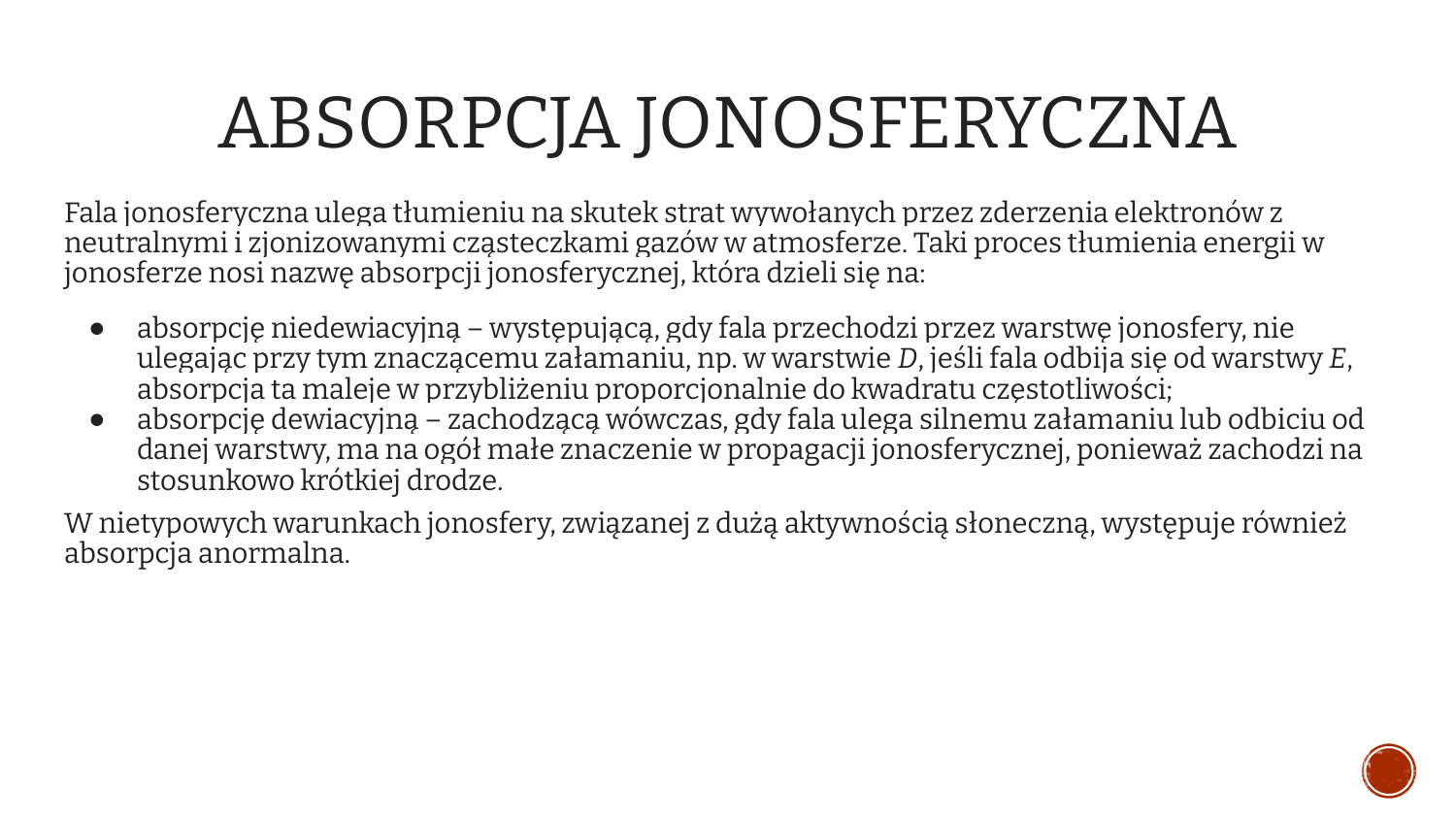

# Absorpcja jonosferyczna
Fala jonosferyczna ulega tłumieniu na skutek strat wywołanych przez zderzenia elektronów z neutralnymi i zjonizowanymi cząsteczkami gazów w atmosferze. Taki proces tłumienia energii w jonosferze nosi nazwę absorpcji jonosferycznej, która dzieli się na:
absorpcję niedewiacyjną – występującą, gdy fala przechodzi przez warstwę jonosfery, nie ulegając przy tym znaczącemu załamaniu, np. w warstwie D, jeśli fala odbija się od warstwy E, absorpcja ta maleje w przybliżeniu proporcjonalnie do kwadratu częstotliwości;
absorpcję dewiacyjną – zachodzącą wówczas, gdy fala ulega silnemu załamaniu lub odbiciu od danej warstwy, ma na ogół małe znaczenie w propagacji jonosferycznej, ponieważ zachodzi na stosunkowo krótkiej drodze.
W nietypowych warunkach jonosfery, związanej z dużą aktywnością słoneczną, występuje również absorpcja anormalna.